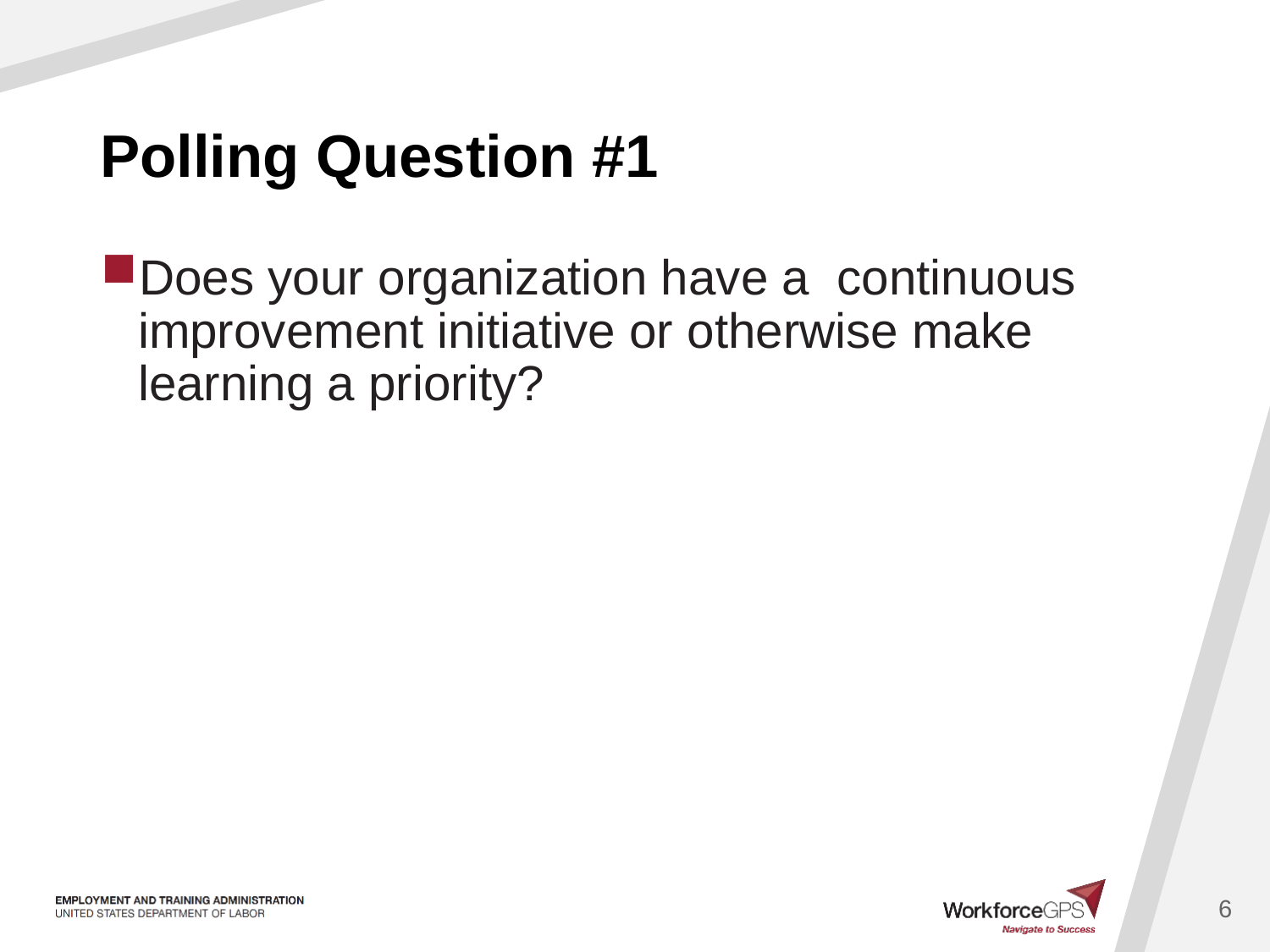

# Polling Question #1
Does your organization have a  continuous improvement initiative or otherwise make learning a priority?

6